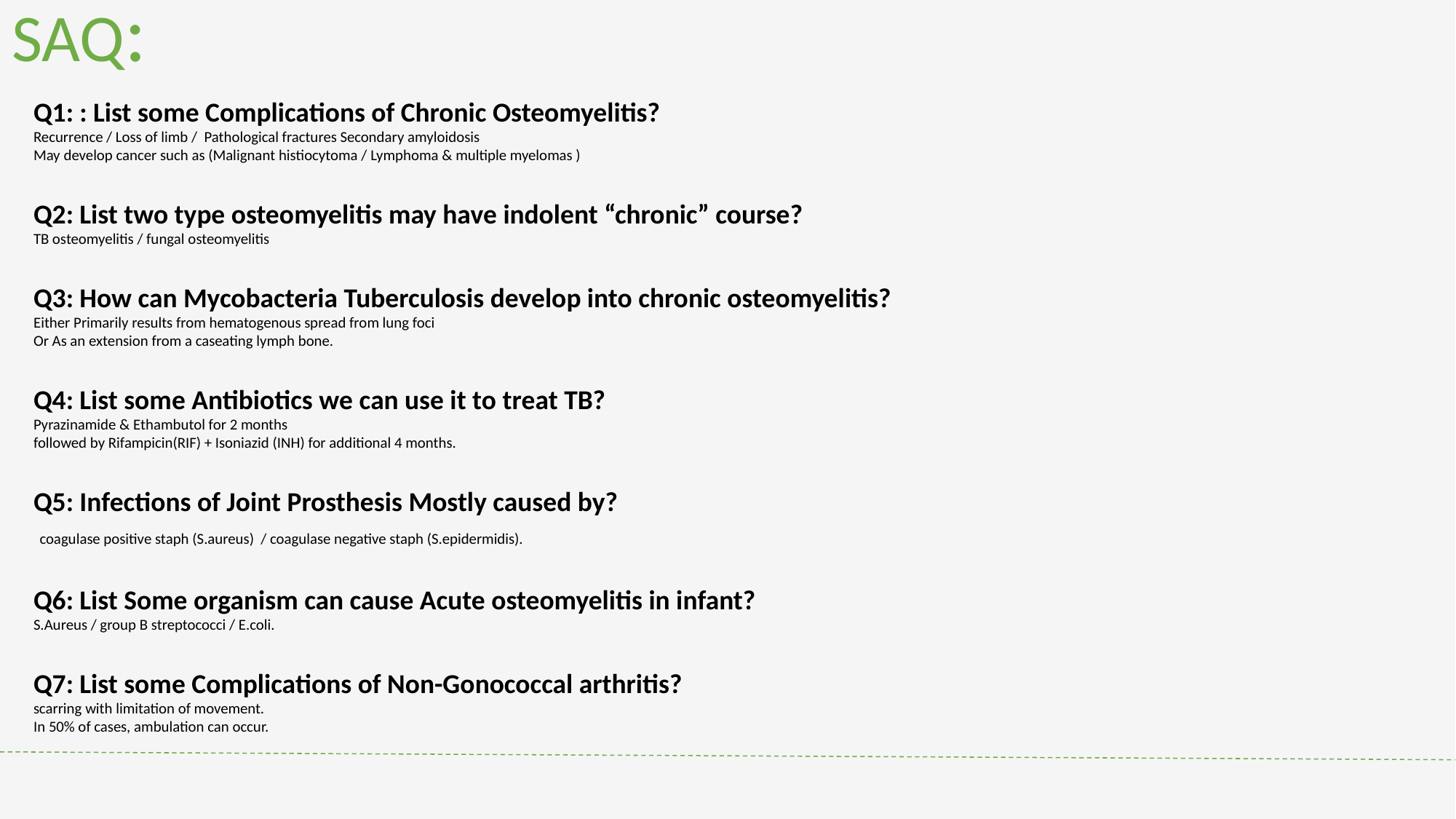

SAQ:
Q1: : List some Complications of Chronic Osteomyelitis?
Recurrence / Loss of limb /  Pathological fractures Secondary amyloidosis
May develop cancer such as (Malignant histiocytoma / Lymphoma & multiple myelomas )

Q2: List two type osteomyelitis may have indolent “chronic” course?
TB osteomyelitis / fungal osteomyelitis

Q3: How can Mycobacteria Tuberculosis develop into chronic osteomyelitis?
Either Primarily results from hematogenous spread from lung foci
Or As an extension from a caseating lymph bone.

Q4: List some Antibiotics we can use it to treat TB?
Pyrazinamide & Ethambutol for 2 months
followed by Rifampicin(RIF) + Isoniazid (INH) for additional 4 months.

Q5: Infections of Joint Prosthesis Mostly caused by?
 coagulase positive staph (S.aureus)  / coagulase negative staph (S.epidermidis).

Q6: List Some organism can cause Acute osteomyelitis in infant?
S.Aureus / group B streptococci / E.coli.

Q7: List some Complications of Non-Gonococcal arthritis?
scarring with limitation of movement.
In 50% of cases, ambulation can occur.